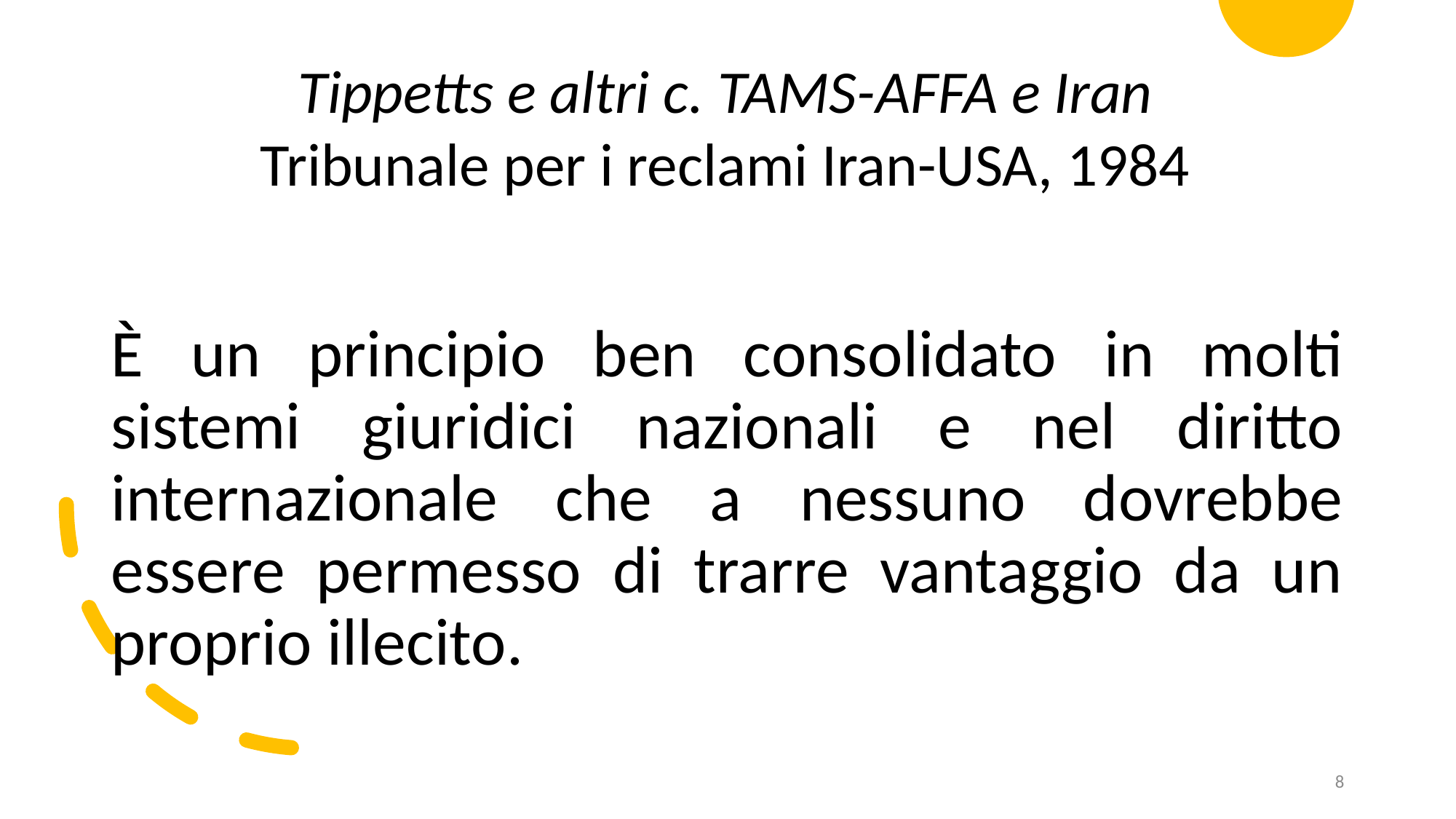

Tippetts e altri c. TAMS-AFFA e Iran
Tribunale per i reclami Iran-USA, 1984

È un principio ben consolidato in molti sistemi giuridici nazionali e nel diritto internazionale che a nessuno dovrebbe essere permesso di trarre vantaggio da un proprio illecito.

8